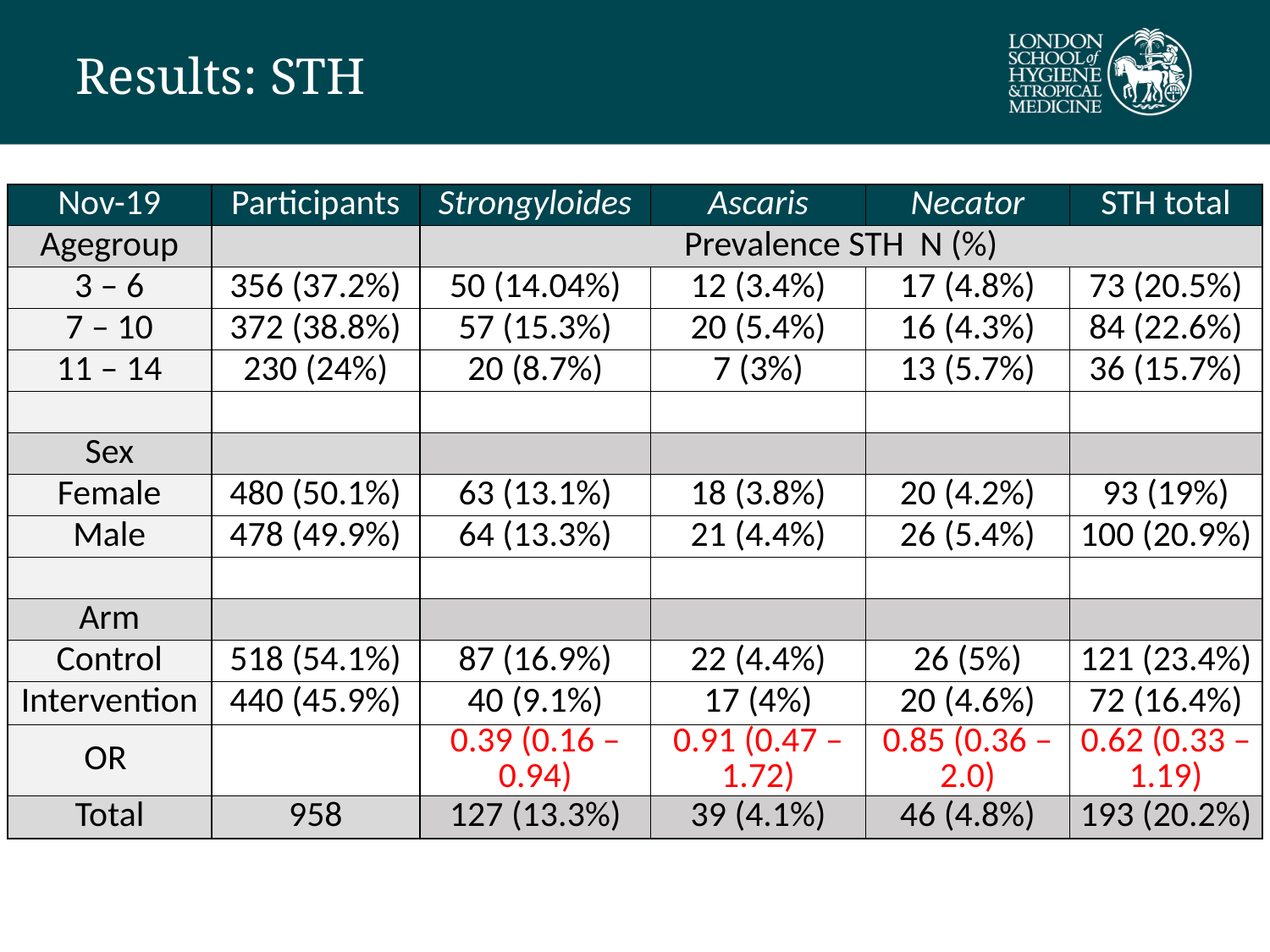

# Results: STH
| Nov-19 | Participants | Strongyloides | Ascaris | Necator | STH total |
| --- | --- | --- | --- | --- | --- |
| Agegroup |  | Prevalence STH N (%) |  |  |  |
| 3 – 6 | 356 (37.2%) | 50 (14.04%) | 12 (3.4%) | 17 (4.8%) | 73 (20.5%) |
| 7 – 10 | 372 (38.8%) | 57 (15.3%) | 20 (5.4%) | 16 (4.3%) | 84 (22.6%) |
| 11 – 14 | 230 (24%) | 20 (8.7%) | 7 (3%) | 13 (5.7%) | 36 (15.7%) |
|  |  |  |  |  |  |
| Sex |  |  |  |  |  |
| Female | 480 (50.1%) | 63 (13.1%) | 18 (3.8%) | 20 (4.2%) | 93 (19%) |
| Male | 478 (49.9%) | 64 (13.3%) | 21 (4.4%) | 26 (5.4%) | 100 (20.9%) |
|  |  |  |  |  |  |
| Arm |  |  |  |  |  |
| Control | 518 (54.1%) | 87 (16.9%) | 22 (4.4%) | 26 (5%) | 121 (23.4%) |
| Intervention | 440 (45.9%) | 40 (9.1%) | 17 (4%) | 20 (4.6%) | 72 (16.4%) |
| OR |  | 0.39 (0.16 – 0.94) | 0.91 (0.47 – 1.72) | 0.85 (0.36 – 2.0) | 0.62 (0.33 – 1.19) |
| Total | 958 | 127 (13.3%) | 39 (4.1%) | 46 (4.8%) | 193 (20.2%) |